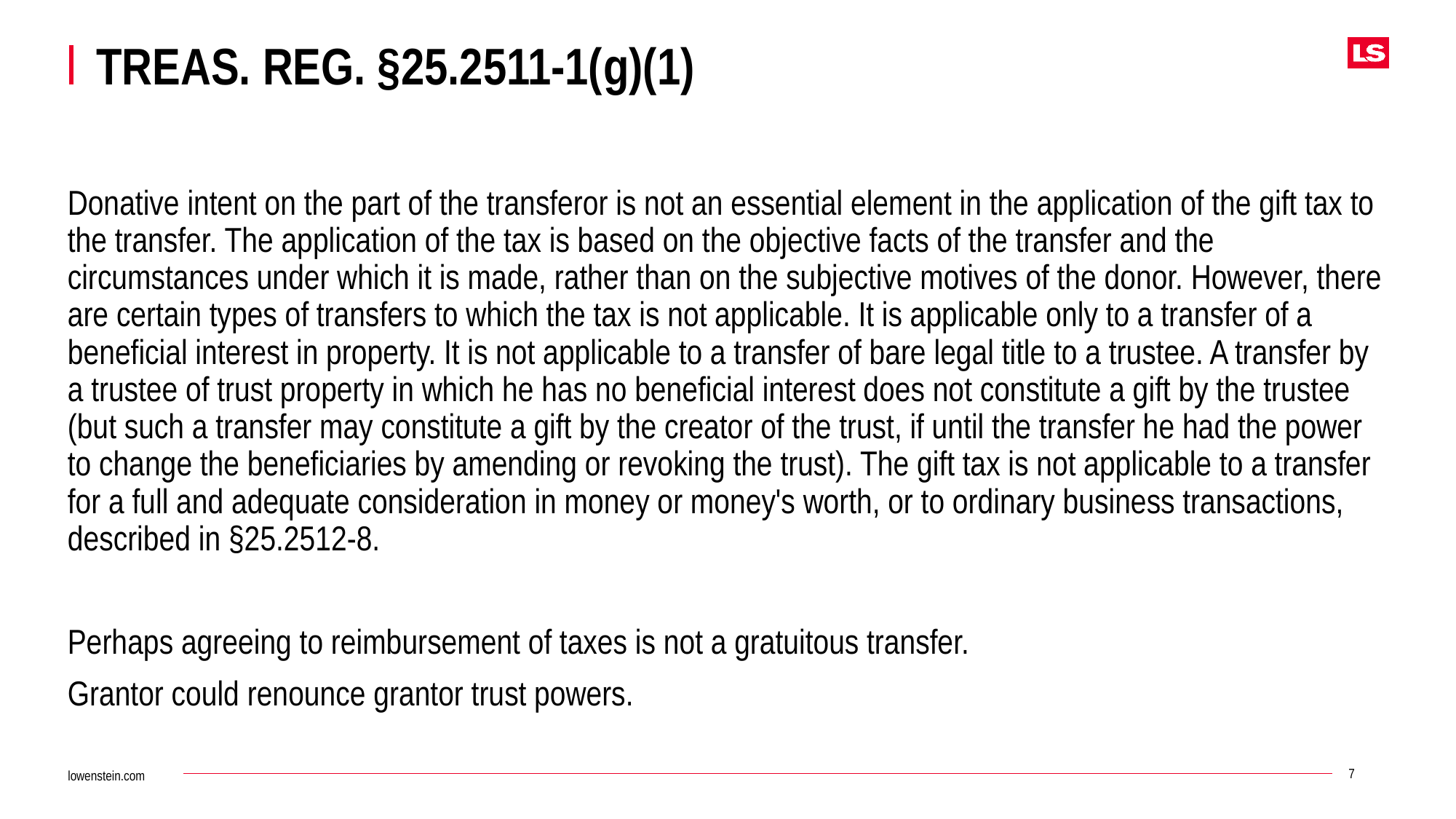

# Treas. reg. §25.2511-1(g)(1)
Donative intent on the part of the transferor is not an essential element in the application of the gift tax to the transfer. The application of the tax is based on the objective facts of the transfer and the circumstances under which it is made, rather than on the subjective motives of the donor. However, there are certain types of transfers to which the tax is not applicable. It is applicable only to a transfer of a beneficial interest in property. It is not applicable to a transfer of bare legal title to a trustee. A transfer by a trustee of trust property in which he has no beneficial interest does not constitute a gift by the trustee (but such a transfer may constitute a gift by the creator of the trust, if until the transfer he had the power to change the beneficiaries by amending or revoking the trust). The gift tax is not applicable to a transfer for a full and adequate consideration in money or money's worth, or to ordinary business transactions, described in §25.2512-8.

Perhaps agreeing to reimbursement of taxes is not a gratuitous transfer.
Grantor could renounce grantor trust powers.

7